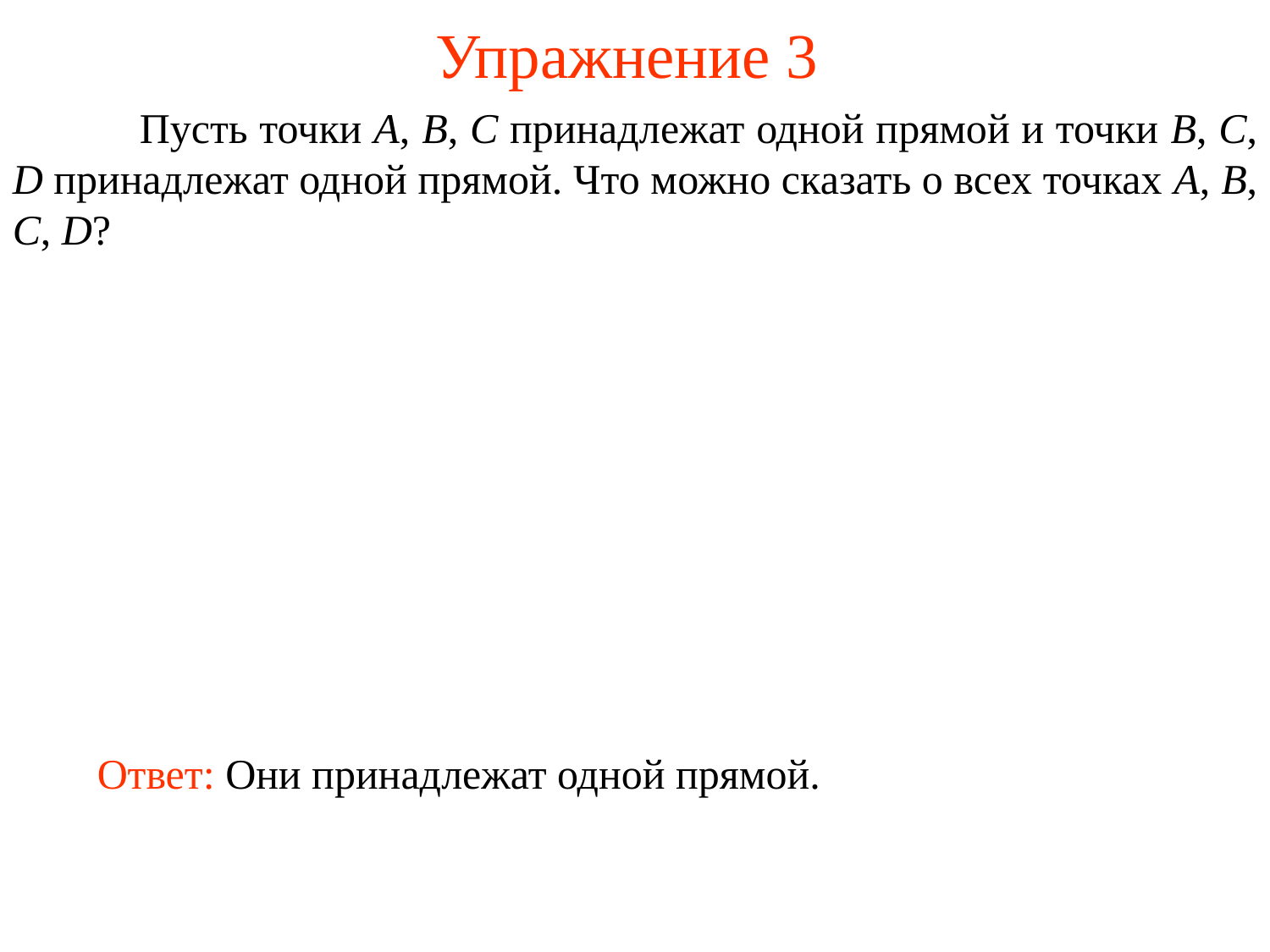

# Упражнение 3
	Пусть точки A, B, C принадлежат одной прямой и точки B, C, D принадлежат одной прямой. Что можно сказать о всех точках A, B, C, D?
Ответ: Они принадлежат одной прямой.